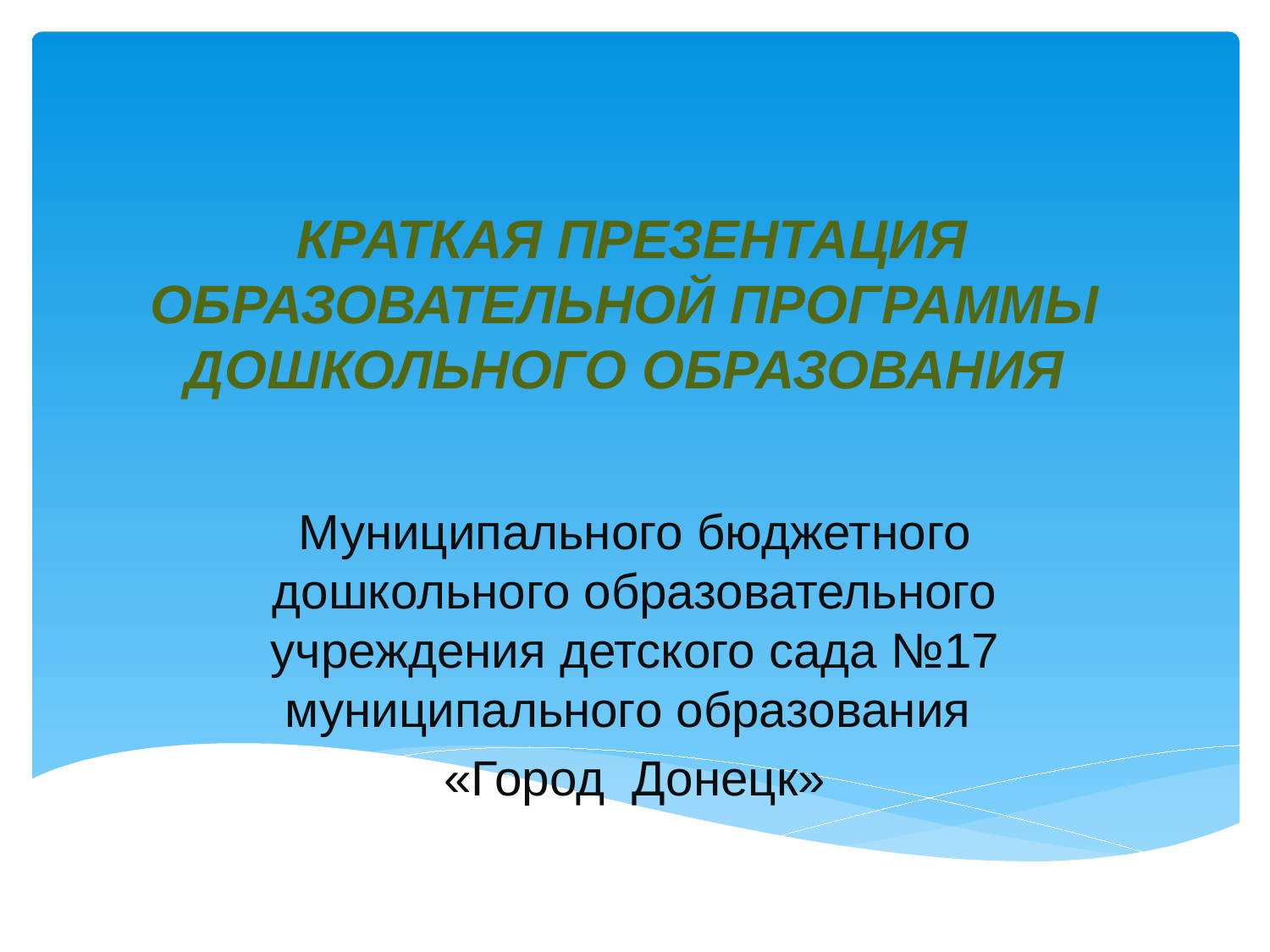

# КРАТКАЯ ПРЕЗЕНТАЦИЯ ОБРАЗОВАТЕЛЬНОЙ ПРОГРАММЫ ДОШКОЛЬНОГО ОБРАЗОВАНИЯ
Муниципального бюджетного дошкольного образовательного учреждения детского сада №17 муниципального образования
«Город  Донецк»